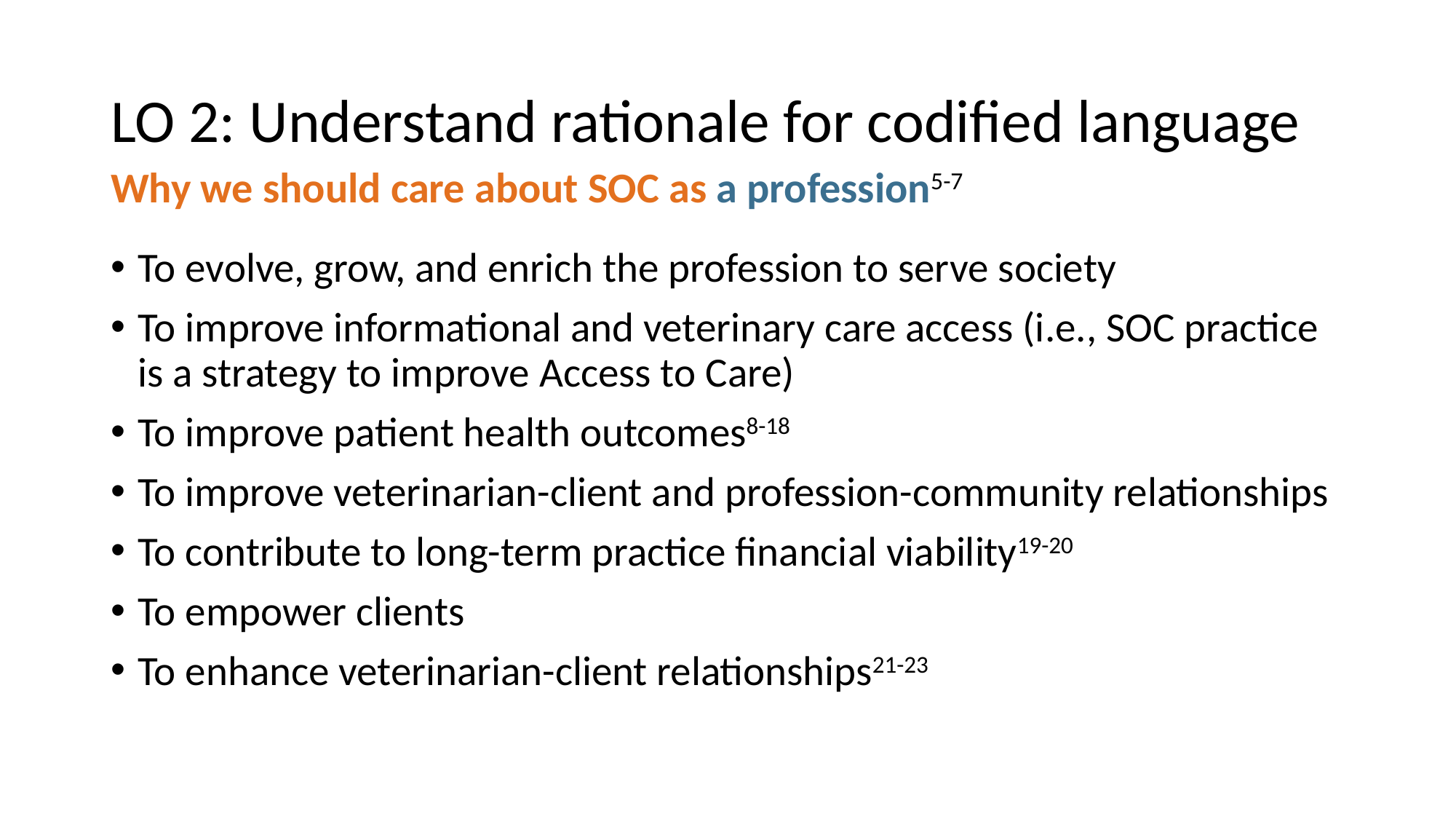

# LO 2: Understand rationale for codified language
Why we should care about SOC as a profession5-7
To evolve, grow, and enrich the profession to serve society
To improve informational and veterinary care access (i.e., SOC practice is a strategy to improve Access to Care)
To improve patient health outcomes8-18
To improve veterinarian-client and profession-community relationships
To contribute to long-term practice financial viability19-20
To empower clients
To enhance veterinarian-client relationships21-23